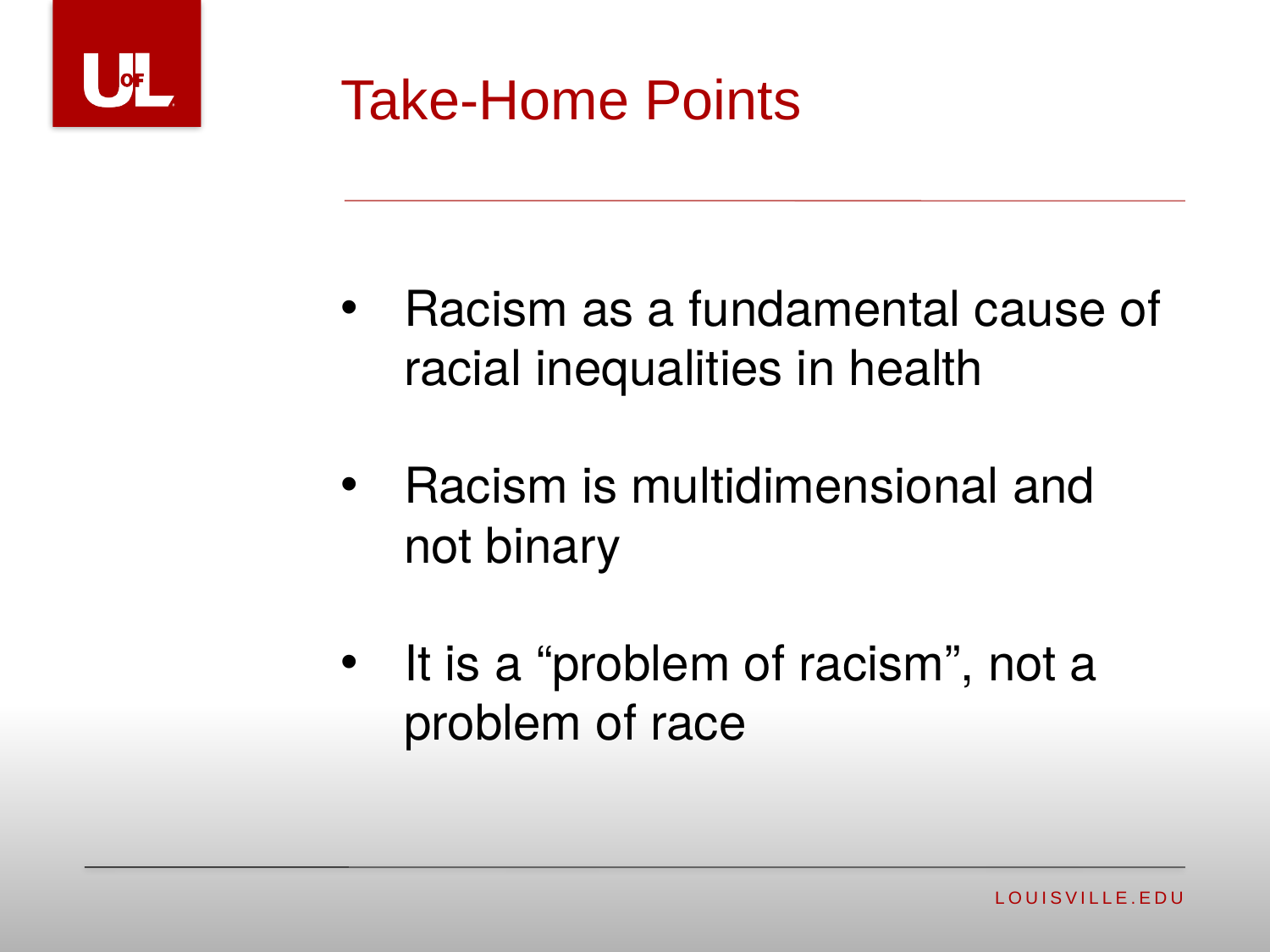

Take-Home Points

Racism as a fundamental cause of racial inequalities in health

Racism is multidimensional and not binary

It is a “problem of racism”, not a problem of race